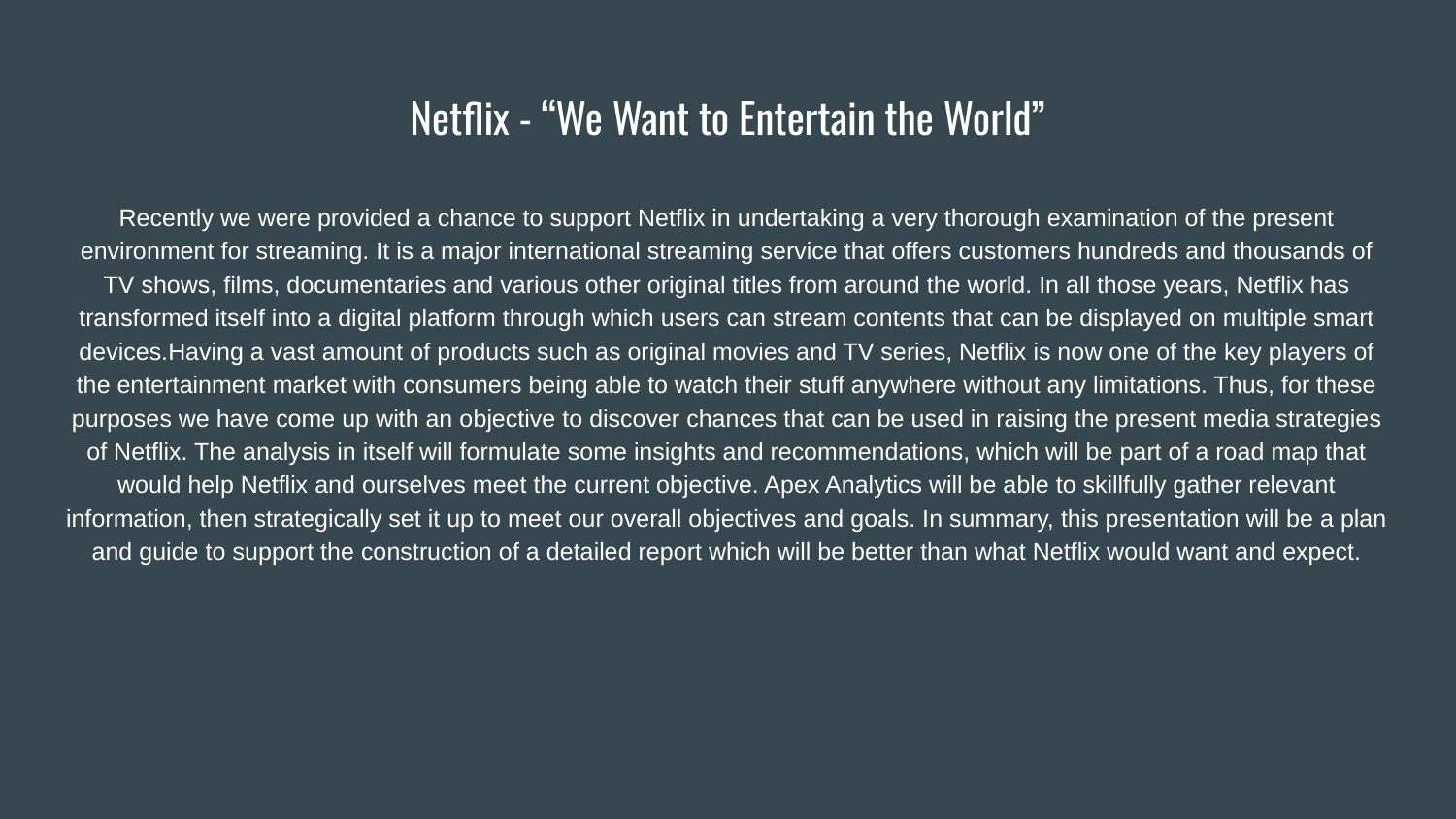

# Netflix - “We Want to Entertain the World”
Recently we were provided a chance to support Netflix in undertaking a very thorough examination of the present environment for streaming. It is a major international streaming service that offers customers hundreds and thousands of TV shows, films, documentaries and various other original titles from around the world. In all those years, Netflix has transformed itself into a digital platform through which users can stream contents that can be displayed on multiple smart devices.Having a vast amount of products such as original movies and TV series, Netflix is now one of the key players of the entertainment market with consumers being able to watch their stuff anywhere without any limitations. Thus, for these purposes we have come up with an objective to discover chances that can be used in raising the present media strategies of Netflix. The analysis in itself will formulate some insights and recommendations, which will be part of a road map that would help Netflix and ourselves meet the current objective. Apex Analytics will be able to skillfully gather relevant information, then strategically set it up to meet our overall objectives and goals. In summary, this presentation will be a plan and guide to support the construction of a detailed report which will be better than what Netflix would want and expect.